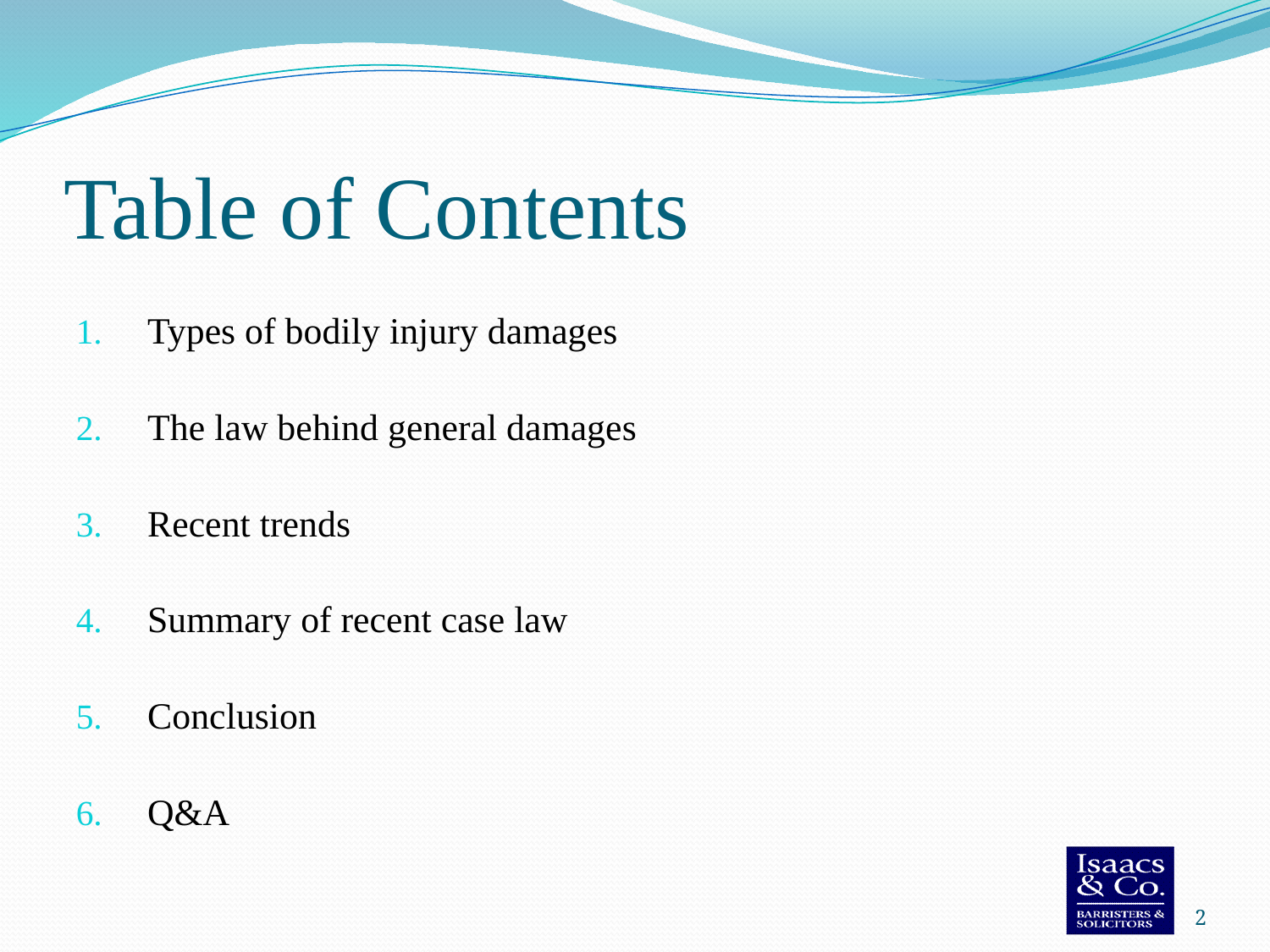

# Table of Contents
Types of bodily injury damages
The law behind general damages
Recent trends
Summary of recent case law
Conclusion
Q&A
2